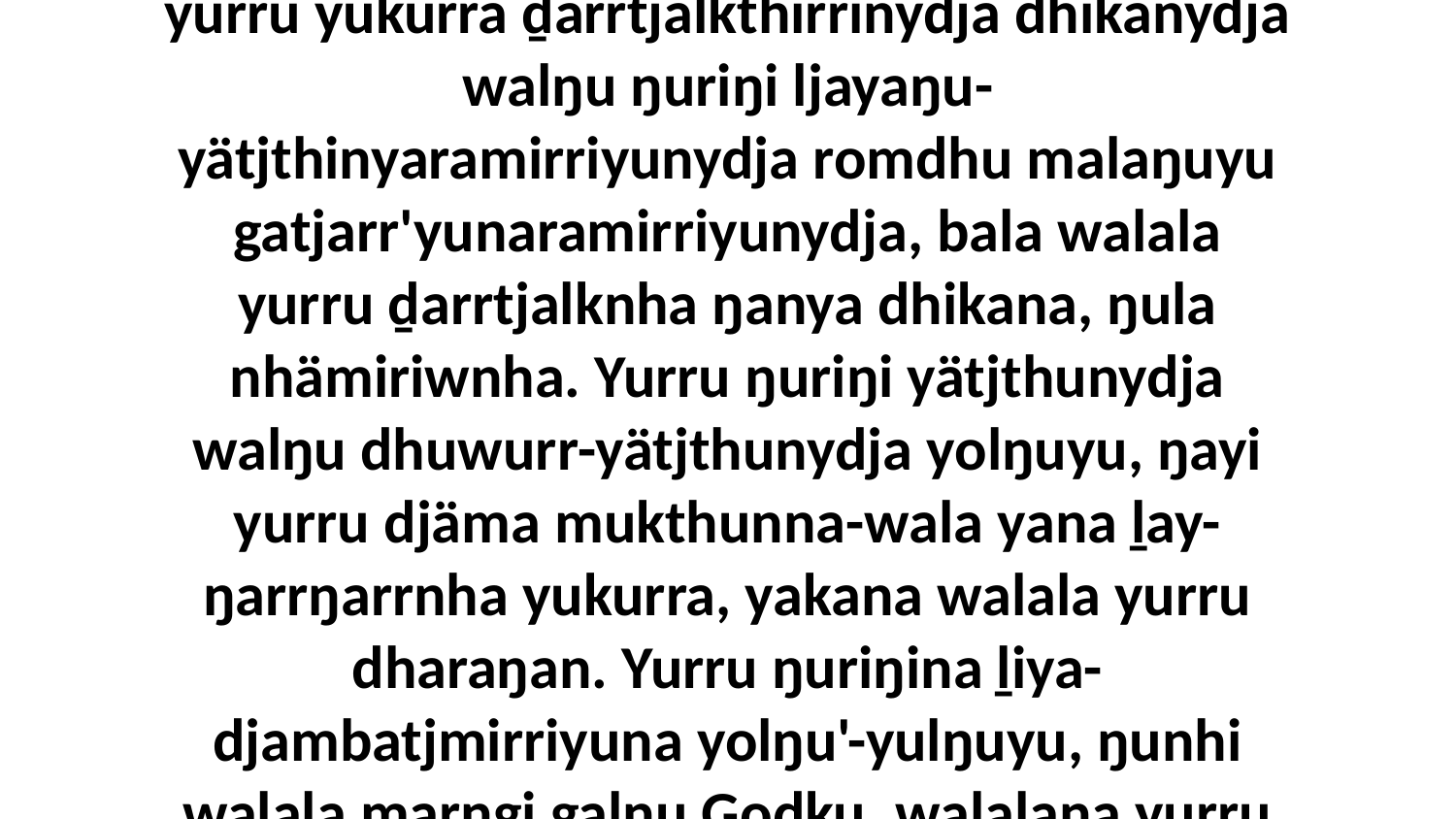

10 “Yo, guḻku'na mirithirrina yolŋu walala yurru yukurra ḏarrtjalkthirrinydja dhikanydja walŋu ŋuriŋi ljayaŋu-yätjthinyaramirriyunydja romdhu malaŋuyu gatjarr'yunaramirriyunydja, bala walala yurru ḏarrtjalknha ŋanya dhikana, ŋula nhämiriwnha. Yurru ŋuriŋi yätjthunydja walŋu dhuwurr-yätjthunydja yolŋuyu, ŋayi yurru djäma mukthunna-wala yana ḻay-ŋarrŋarrnha yukurra, yakana walala yurru dharaŋan. Yurru ŋuriŋina ḻiya-djambatjmirriyuna yolŋu'-yulŋuyu, ŋunhi walala marŋgi galŋu Godku, walalana yurru dharaŋandja walŋu mayaliny'tja ŋunhiyi.